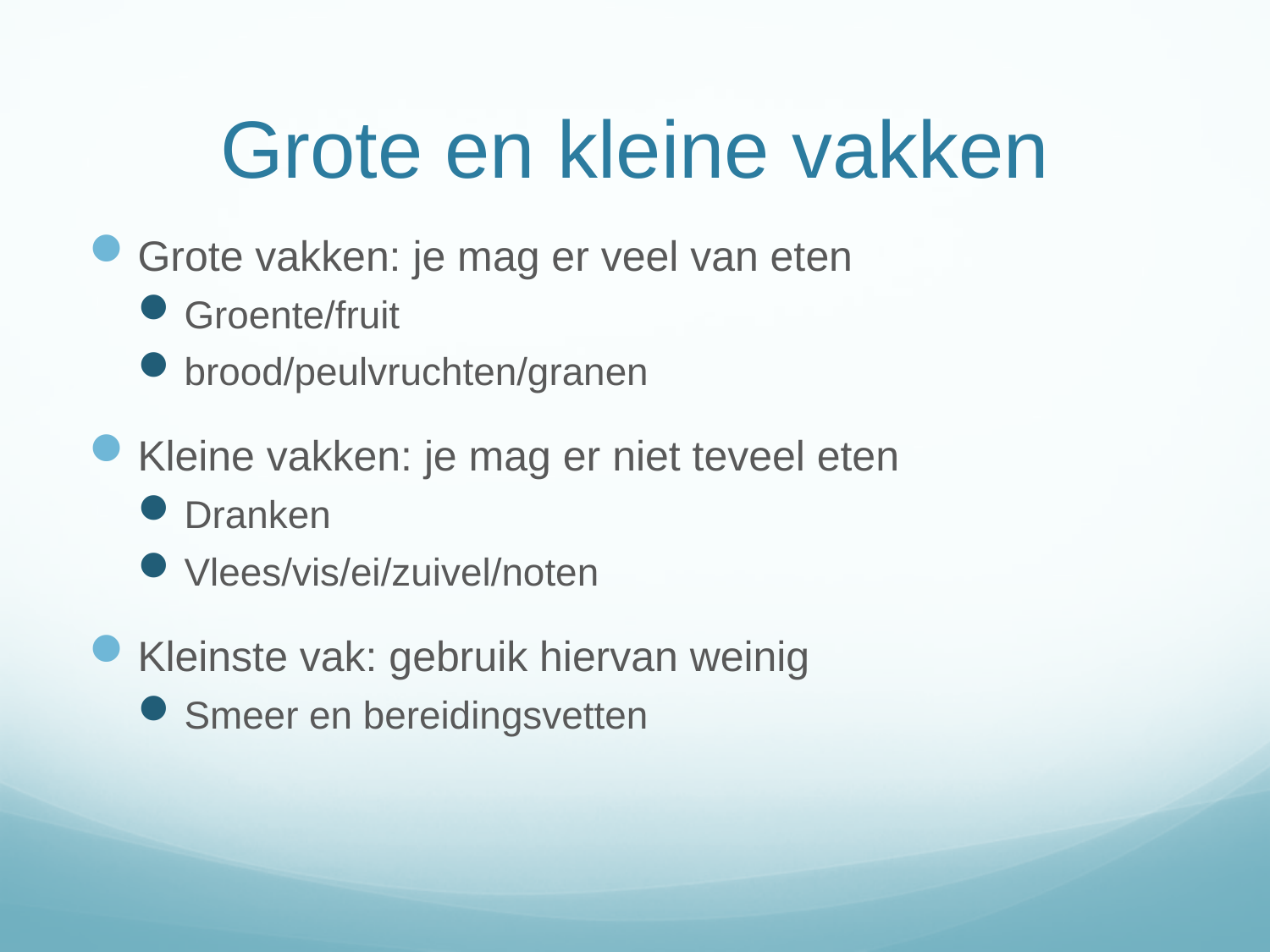

# Grote en kleine vakken
Grote vakken: je mag er veel van eten
Groente/fruit
brood/peulvruchten/granen
Kleine vakken: je mag er niet teveel eten
Dranken
Vlees/vis/ei/zuivel/noten
Kleinste vak: gebruik hiervan weinig
Smeer en bereidingsvetten